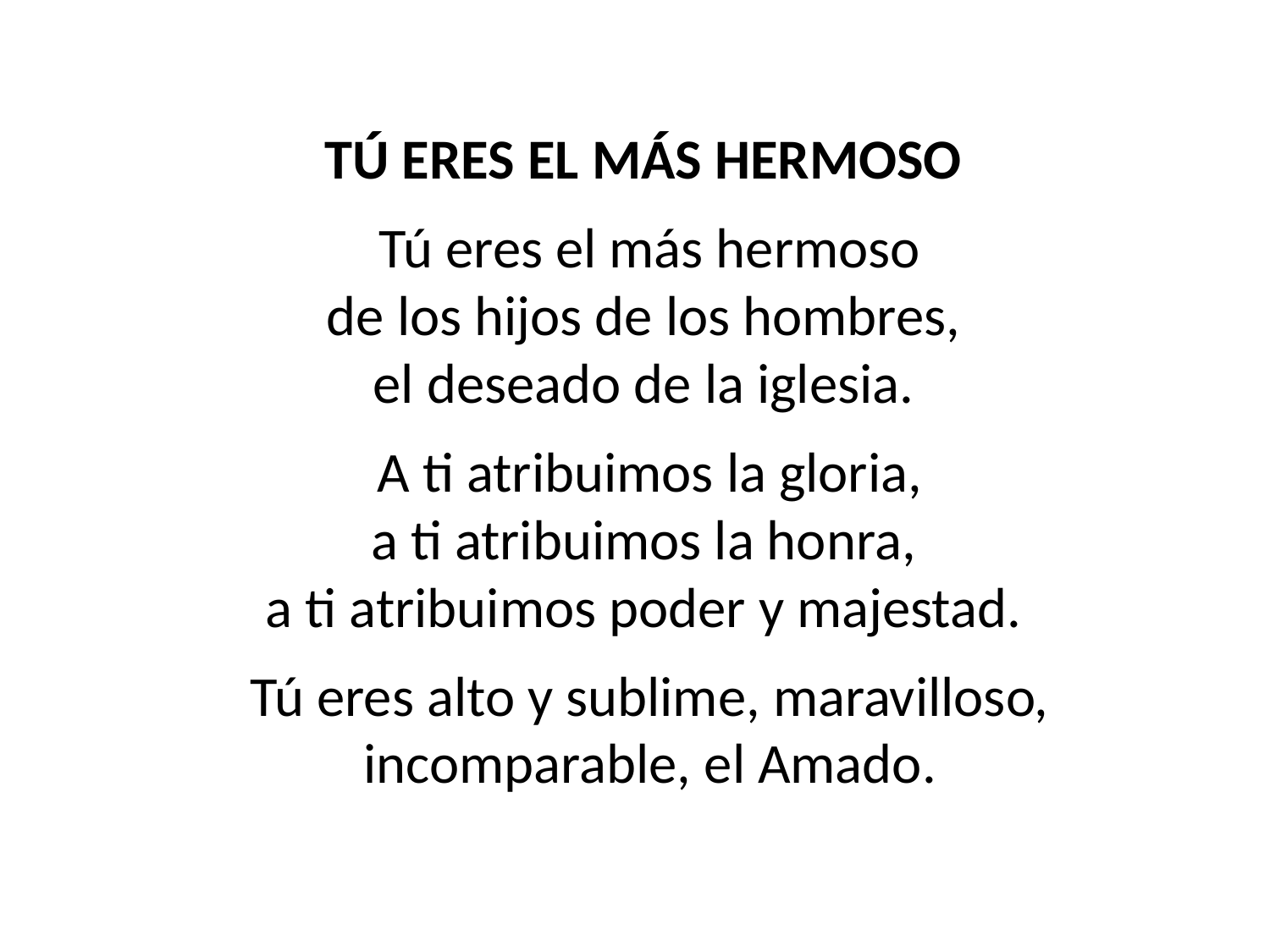

TÚ ERES EL MÁS HERMOSO
Tú eres el más hermoso
de los hijos de los hombres,
el deseado de la iglesia.
A ti atribuimos la gloria,
a ti atribuimos la honra,
a ti atribuimos poder y majestad.
Tú eres alto y sublime, maravilloso, incomparable, el Amado.